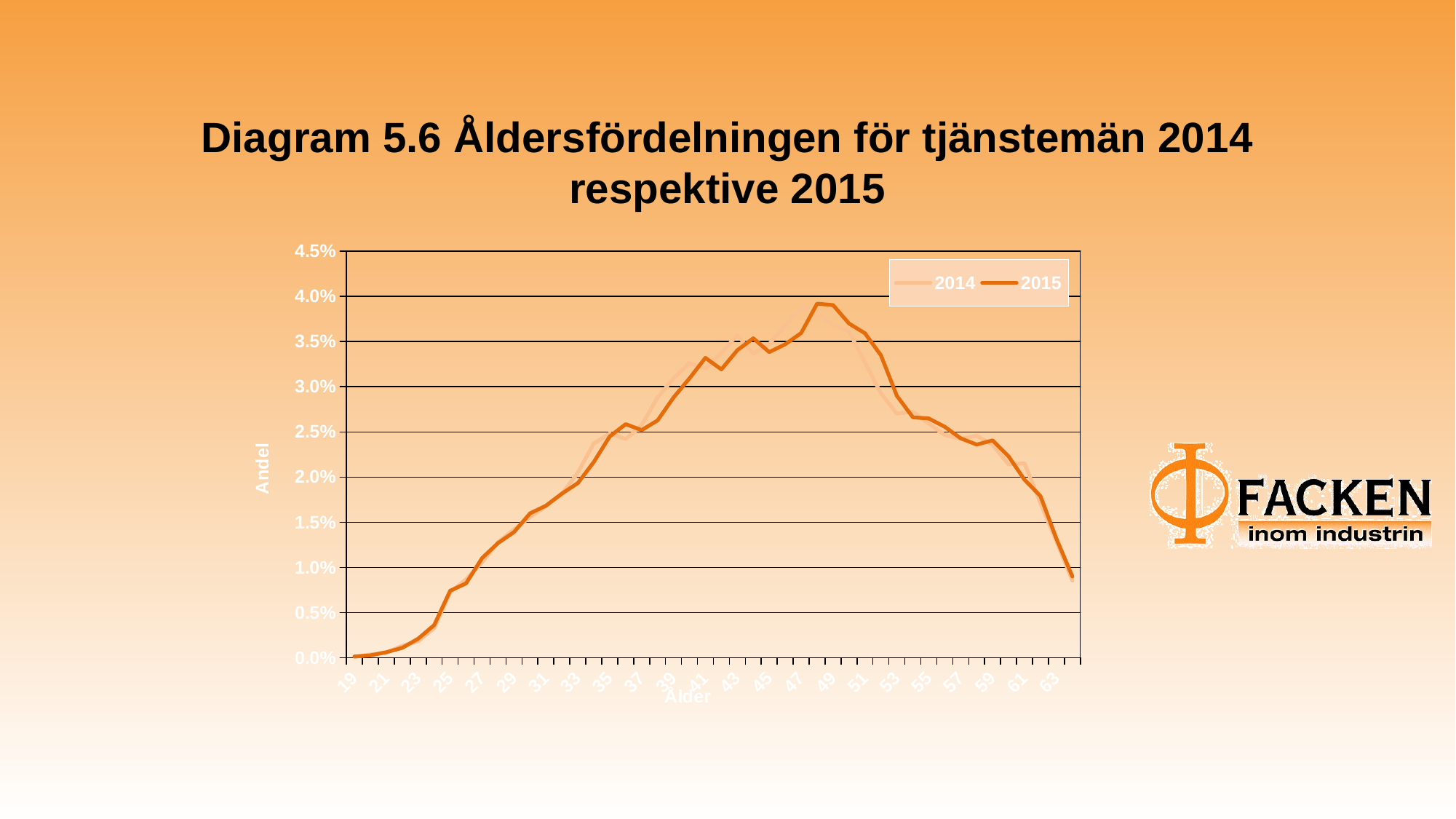

# Diagram 5.6 Åldersfördelningen för tjänstemän 2014 respektive 2015

### Chart

| Category |  |  |
|---|---|---|
| 19 | 0.00011738007668831677 | 0.00014531785859603572 |
| 20 | 0.00036192190312231003 | 0.0002712600027126 |
| 21 | 0.0005869003834415838 | 0.0006200228633430857 |
| 22 | 0.0013205258627435636 | 0.0011044157253298716 |
| 23 | 0.0018487362078409891 | 0.0021216407355021216 |
| 24 | 0.0032964238203302292 | 0.003632946464900893 |
| 25 | 0.007238438062446201 | 0.007420898645637558 |
| 26 | 0.00868612567493544 | 0.008244366511015094 |
| 27 | 0.010573988575005869 | 0.011044157253298716 |
| 28 | 0.012794428359026527 | 0.012700780841293523 |
| 29 | 0.01421277095234369 | 0.013911762996260487 |
| 30 | 0.015562641834259332 | 0.01598496444556393 |
| 31 | 0.0167853509664293 | 0.016837495882660675 |
| 32 | 0.018125440175287583 | 0.018164732324504464 |
| 33 | 0.020502386728225994 | 0.01933696305051249 |
| 34 | 0.023710775491039986 | 0.02166204878804906 |
| 35 | 0.024825886219578996 | 0.02449090310205189 |
| 36 | 0.024219422490022693 | 0.025856890972854624 |
| 37 | 0.02573558181391345 | 0.025198116680552596 |
| 38 | 0.028816808826981767 | 0.02627346883416326 |
| 39 | 0.03092965020737147 | 0.02880199957373428 |
| 40 | 0.032612097973237344 | 0.030923640309236403 |
| 41 | 0.0320154159167384 | 0.03319059890333456 |
| 42 | 0.033746772047891074 | 0.03191180174768945 |
| 43 | 0.035722670005477734 | 0.034043130340431306 |
| 44 | 0.03365873699037483 | 0.03536067892503536 |
| 45 | 0.03472493935362705 | 0.033829997481157115 |
| 46 | 0.03676930902261523 | 0.03470190463273333 |
| 47 | 0.03882346036466077 | 0.0359419503594195 |
| 48 | 0.03808005321230143 | 0.039197070391970706 |
| 49 | 0.036857344080131464 | 0.039032376818895195 |
| 50 | 0.03610415525471477 | 0.0369979267985507 |
| 51 | 0.0326707880115815 | 0.0359128867877003 |
| 52 | 0.029276547460677673 | 0.0334715467632869 |
| 53 | 0.027016980984427577 | 0.02898606886128926 |
| 54 | 0.02723217779168949 | 0.02661254383755401 |
| 55 | 0.025931215275060645 | 0.026486601693437445 |
| 56 | 0.024659597777603882 | 0.025566255255662553 |
| 57 | 0.024238985836137414 | 0.024287458100017437 |
| 58 | 0.024571562720087644 | 0.023599620235996203 |
| 59 | 0.02357383206823695 | 0.024064637383503517 |
| 60 | 0.02140230064950309 | 0.02229175950863188 |
| 61 | 0.02151968072619141 | 0.019705101625622445 |
| 62 | 0.01711792785037953 | 0.017893472321791865 |
| 63 | 0.012882463416542766 | 0.013165797988800836 |
| 64+ | 0.008539400579075046 | 0.00900001937571448 |